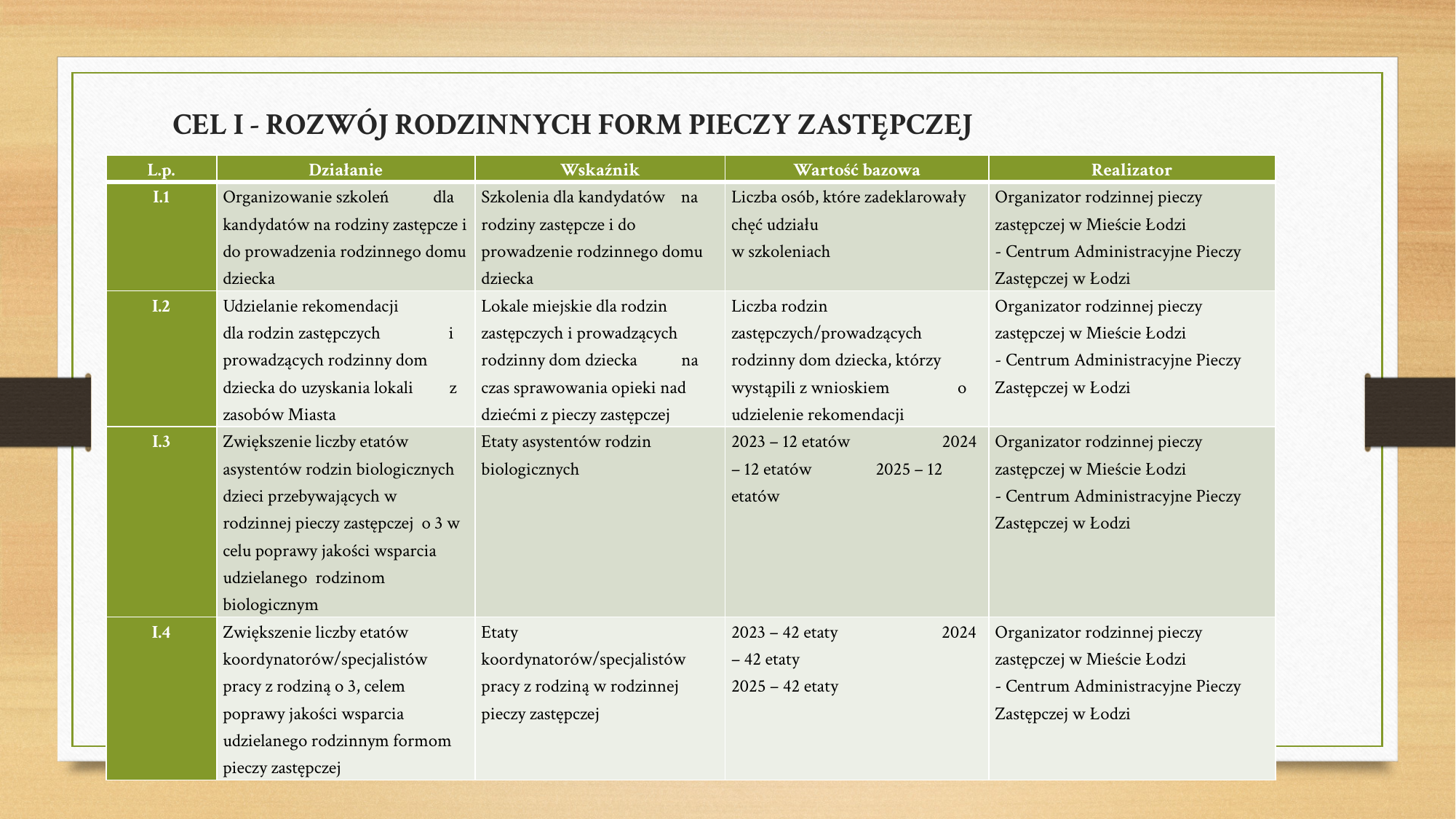

CEL I - ROZWÓJ RODZINNYCH FORM PIECZY ZASTĘPCZEJ
| L.p. | Działanie | Wskaźnik | Wartość bazowa | Realizator |
| --- | --- | --- | --- | --- |
| I.1 | Organizowanie szkoleń dla kandydatów na rodziny zastępcze i do prowadzenia rodzinnego domu dziecka | Szkolenia dla kandydatów na rodziny zastępcze i do prowadzenie rodzinnego domu dziecka | Liczba osób, które zadeklarowały chęć udziału w szkoleniach | Organizator rodzinnej pieczy zastępczej w Mieście Łodzi - Centrum Administracyjne Pieczy Zastępczej w Łodzi |
| I.2 | Udzielanie rekomendacji dla rodzin zastępczych i prowadzących rodzinny dom dziecka do uzyskania lokali z zasobów Miasta | Lokale miejskie dla rodzin zastępczych i prowadzących rodzinny dom dziecka na czas sprawowania opieki nad dziećmi z pieczy zastępczej | Liczba rodzin zastępczych/prowadzących rodzinny dom dziecka, którzy wystąpili z wnioskiem o udzielenie rekomendacji | Organizator rodzinnej pieczy zastępczej w Mieście Łodzi - Centrum Administracyjne Pieczy Zastępczej w Łodzi |
| I.3 | Zwiększenie liczby etatów asystentów rodzin biologicznych dzieci przebywających w rodzinnej pieczy zastępczej o 3 w celu poprawy jakości wsparcia udzielanego rodzinom biologicznym | Etaty asystentów rodzin biologicznych | 2023 – 12 etatów 2024 – 12 etatów 2025 – 12 etatów | Organizator rodzinnej pieczy zastępczej w Mieście Łodzi - Centrum Administracyjne Pieczy Zastępczej w Łodzi |
| I.4 | Zwiększenie liczby etatów koordynatorów/specjalistów pracy z rodziną o 3, celem poprawy jakości wsparcia udzielanego rodzinnym formom pieczy zastępczej | Etaty koordynatorów/specjalistów pracy z rodziną w rodzinnej pieczy zastępczej | 2023 – 42 etaty 2024 – 42 etaty 2025 – 42 etaty | Organizator rodzinnej pieczy zastępczej w Mieście Łodzi - Centrum Administracyjne Pieczy Zastępczej w Łodzi |